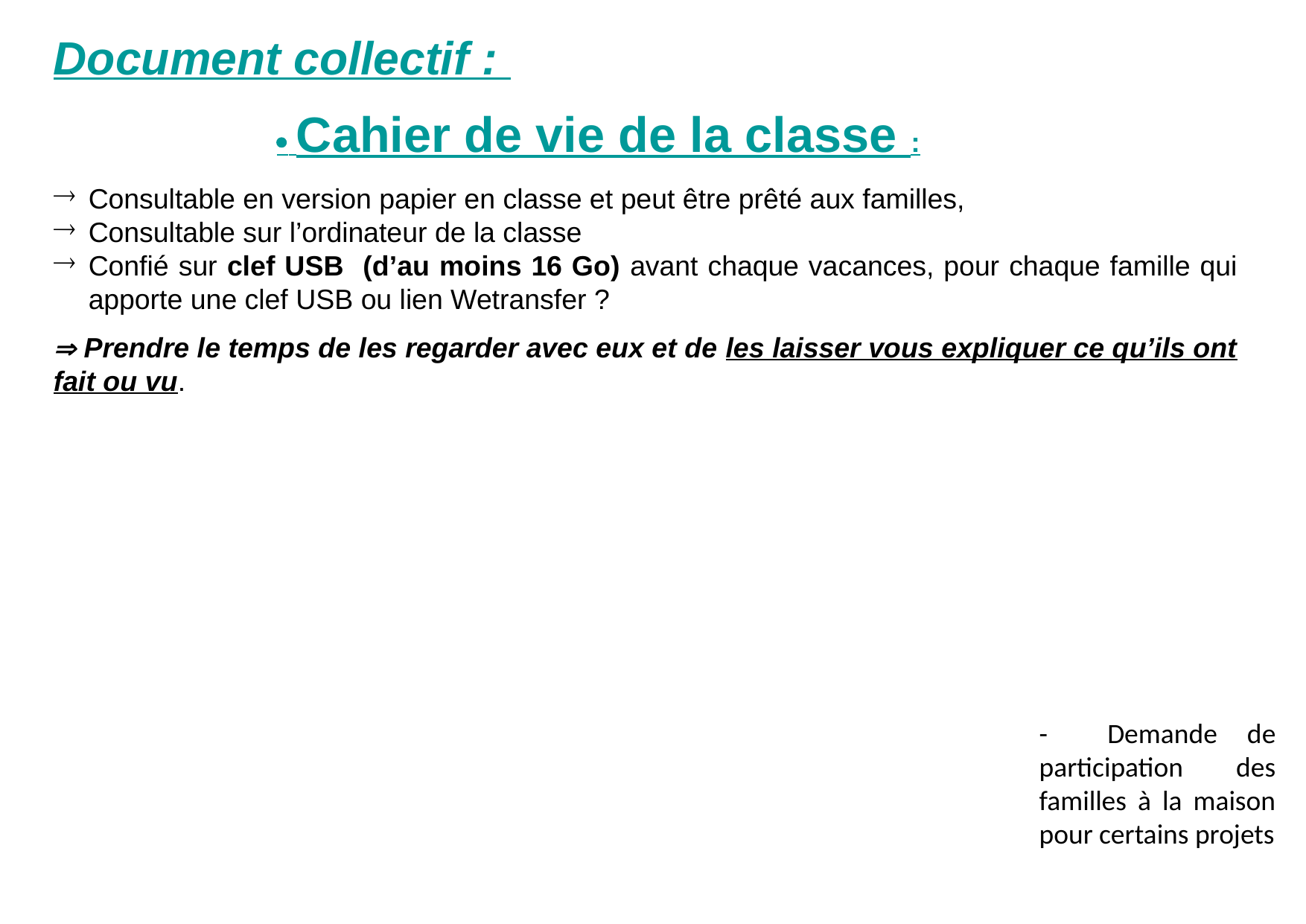

Document collectif :

		• Cahier de vie de la classe :

Consultable en version papier en classe et peut être prêté aux familles,
Consultable sur l’ordinateur de la classe
Confié sur clef USB  (d’au moins 16 Go) avant chaque vacances, pour chaque famille qui apporte une clef USB ou lien Wetransfer ?

⇒ Prendre le temps de les regarder avec eux et de les laisser vous expliquer ce qu’ils ont fait ou vu.
-  Demande de participation des familles à la maison pour certains projets